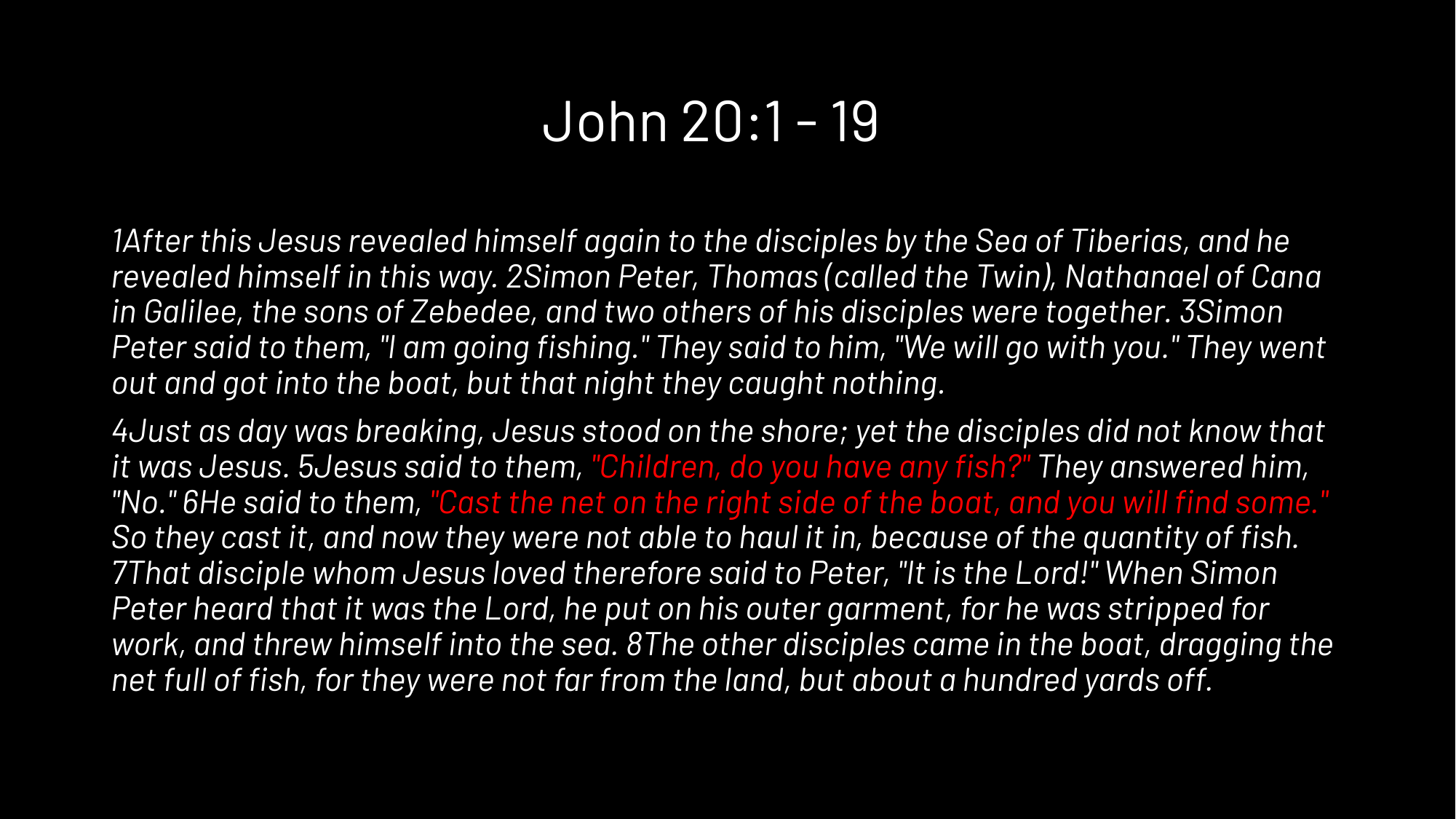

# John 20:1 - 19
1After this Jesus revealed himself again to the disciples by the Sea of Tiberias, and he revealed himself in this way. 2Simon Peter, Thomas (called the Twin), Nathanael of Cana in Galilee, the sons of Zebedee, and two others of his disciples were together. 3Simon Peter said to them, "I am going fishing." They said to him, "We will go with you." They went out and got into the boat, but that night they caught nothing.
4Just as day was breaking, Jesus stood on the shore; yet the disciples did not know that it was Jesus. 5Jesus said to them, "Children, do you have any fish?" They answered him, "No." 6He said to them, "Cast the net on the right side of the boat, and you will find some." So they cast it, and now they were not able to haul it in, because of the quantity of fish. 7That disciple whom Jesus loved therefore said to Peter, "It is the Lord!" When Simon Peter heard that it was the Lord, he put on his outer garment, for he was stripped for work, and threw himself into the sea. 8The other disciples came in the boat, dragging the net full of fish, for they were not far from the land, but about a hundred yards off.